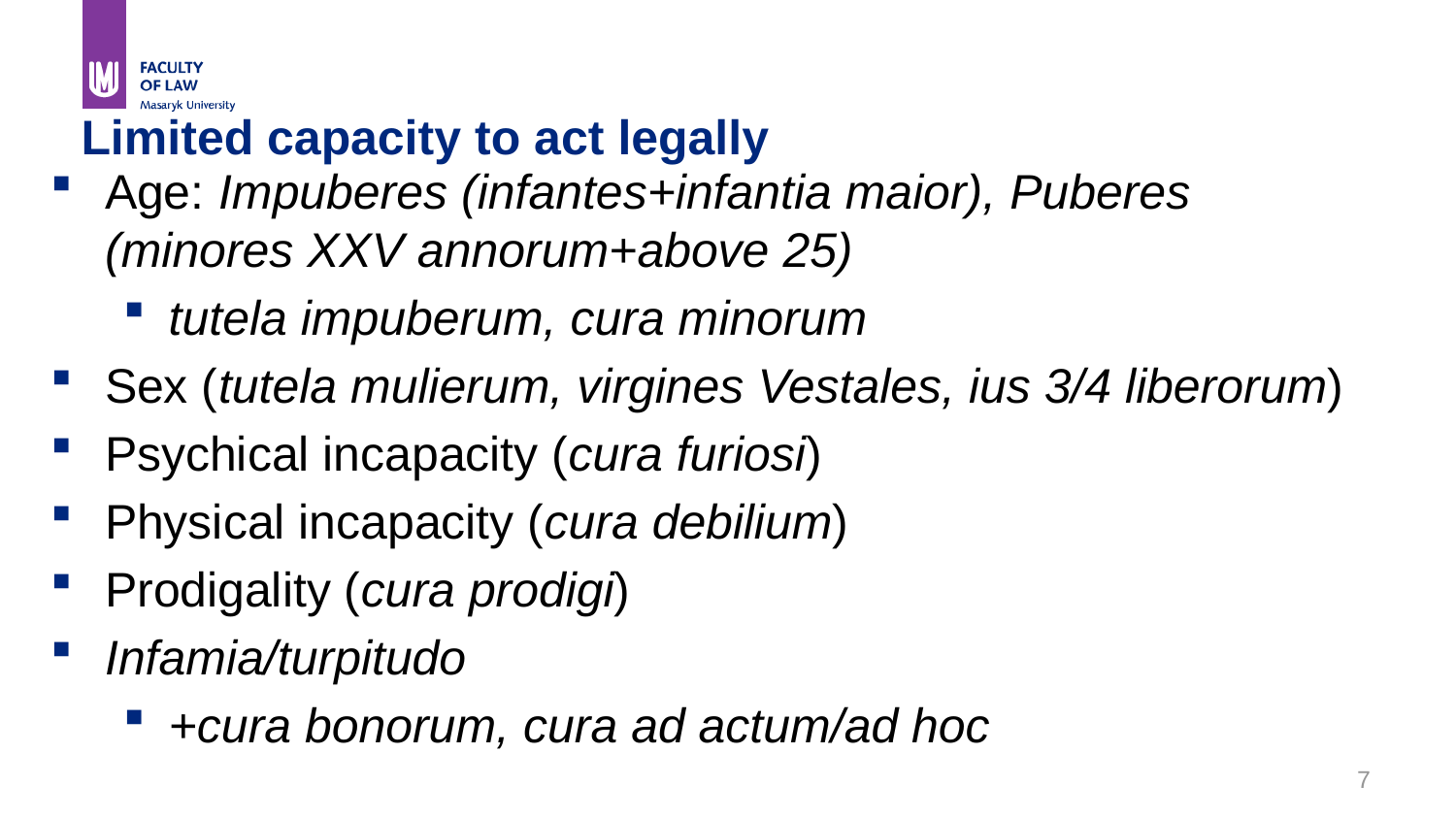

# Limited capacity to act legally
Age: Impuberes (infantes+infantia maior), Puberes (minores XXV annorum+above 25)
tutela impuberum, cura minorum
Sex (tutela mulierum, virgines Vestales, ius 3/4 liberorum)
Psychical incapacity (cura furiosi)
Physical incapacity (cura debilium)
Prodigality (cura prodigi)
Infamia/turpitudo
+cura bonorum, cura ad actum/ad hoc
7